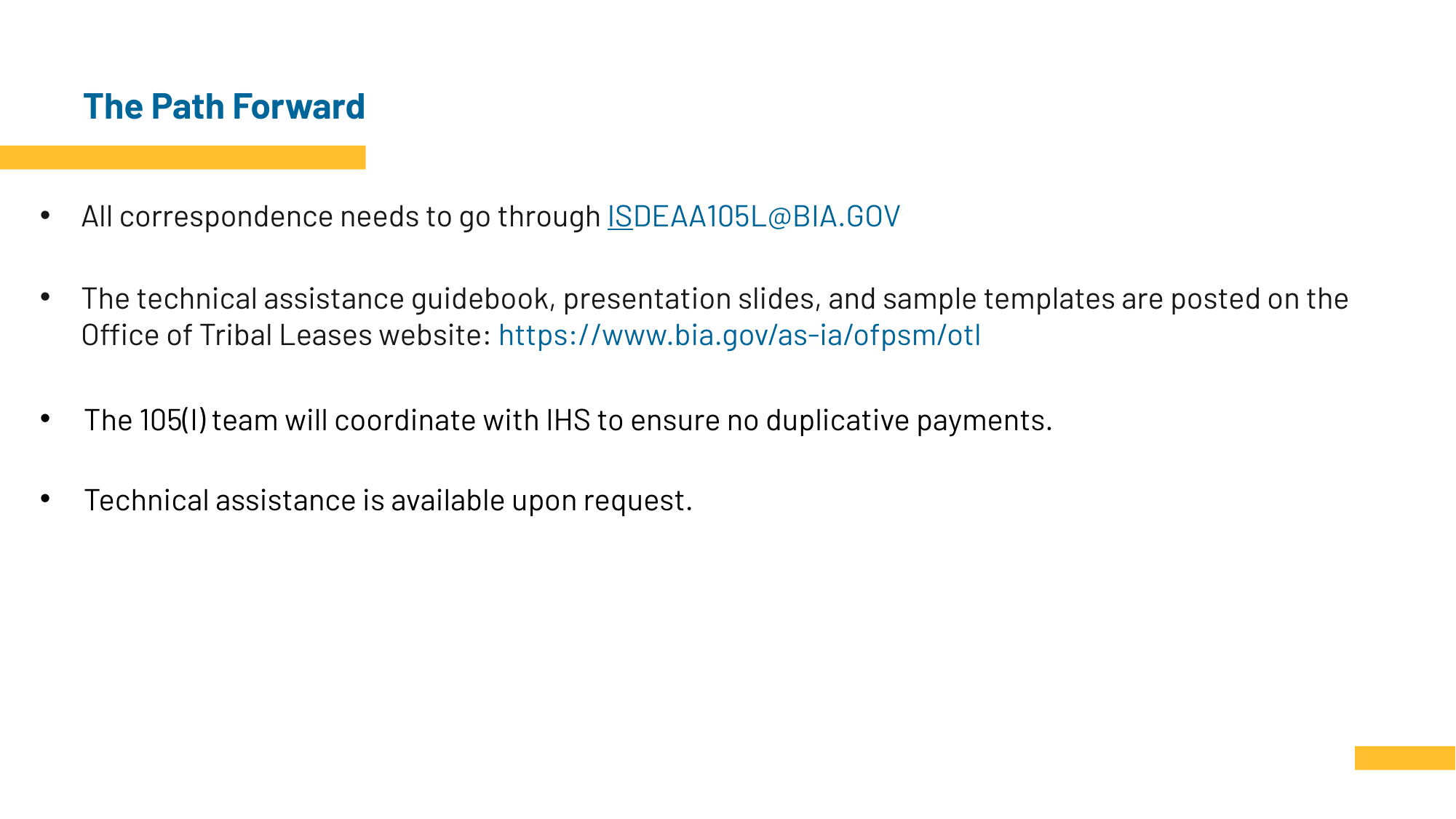

# The Path Forward
All correspondence needs to go through ISDEAA105L@BIA.GOV
The technical assistance guidebook, presentation slides, and sample templates are posted on the Office of Tribal Leases website: https://www.bia.gov/as-ia/ofpsm/otl

   The 105(l) team will coordinate with IHS to ensure no duplicative payments.
   Technical assistance is available upon request.